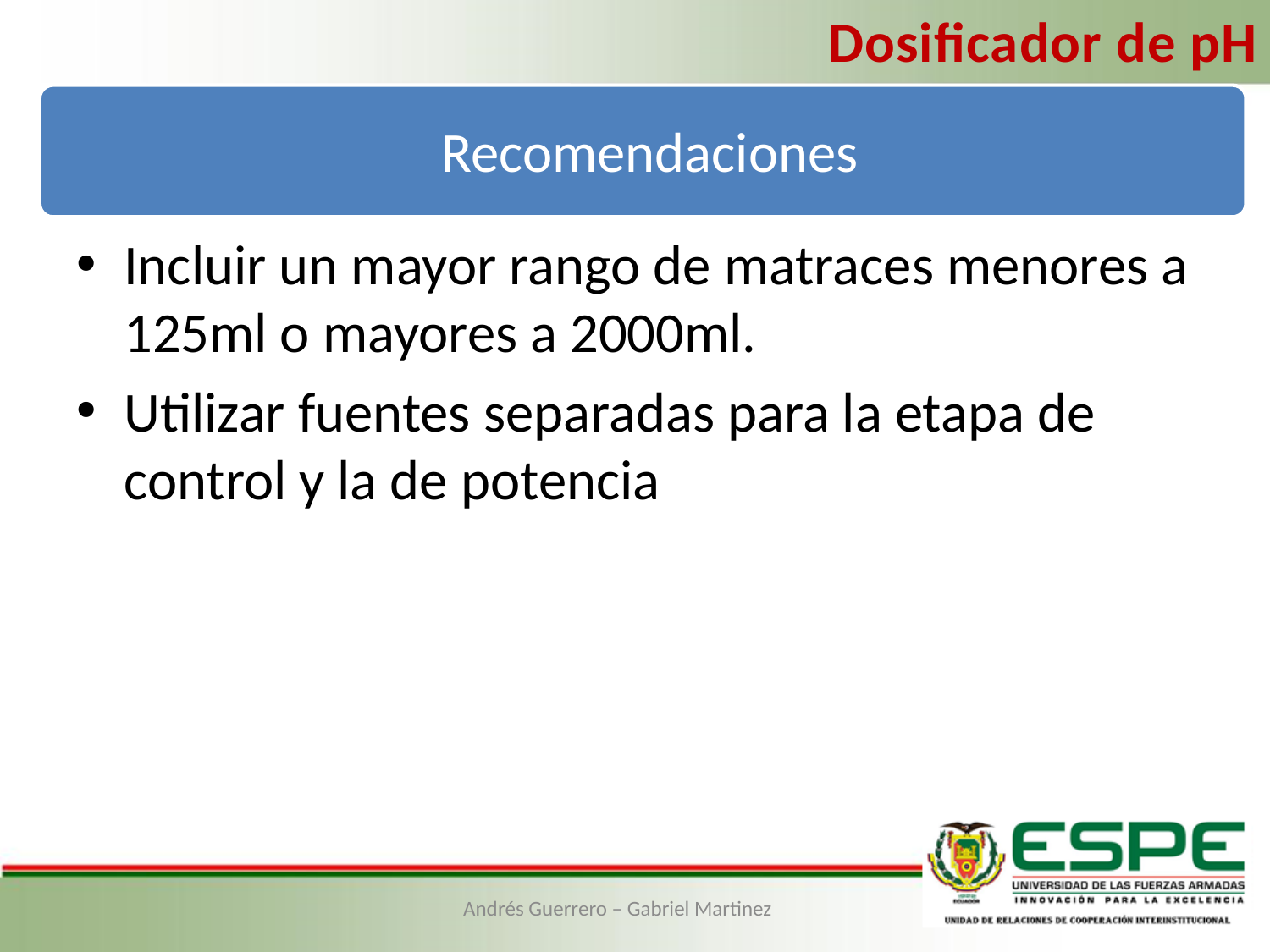

Dosificador de pH
Recomendaciones

Incluir un mayor rango de matraces menores a 125ml o mayores a 2000ml.
Utilizar fuentes separadas para la etapa de control y la de potencia
Andrés Guerrero – Gabriel Martinez